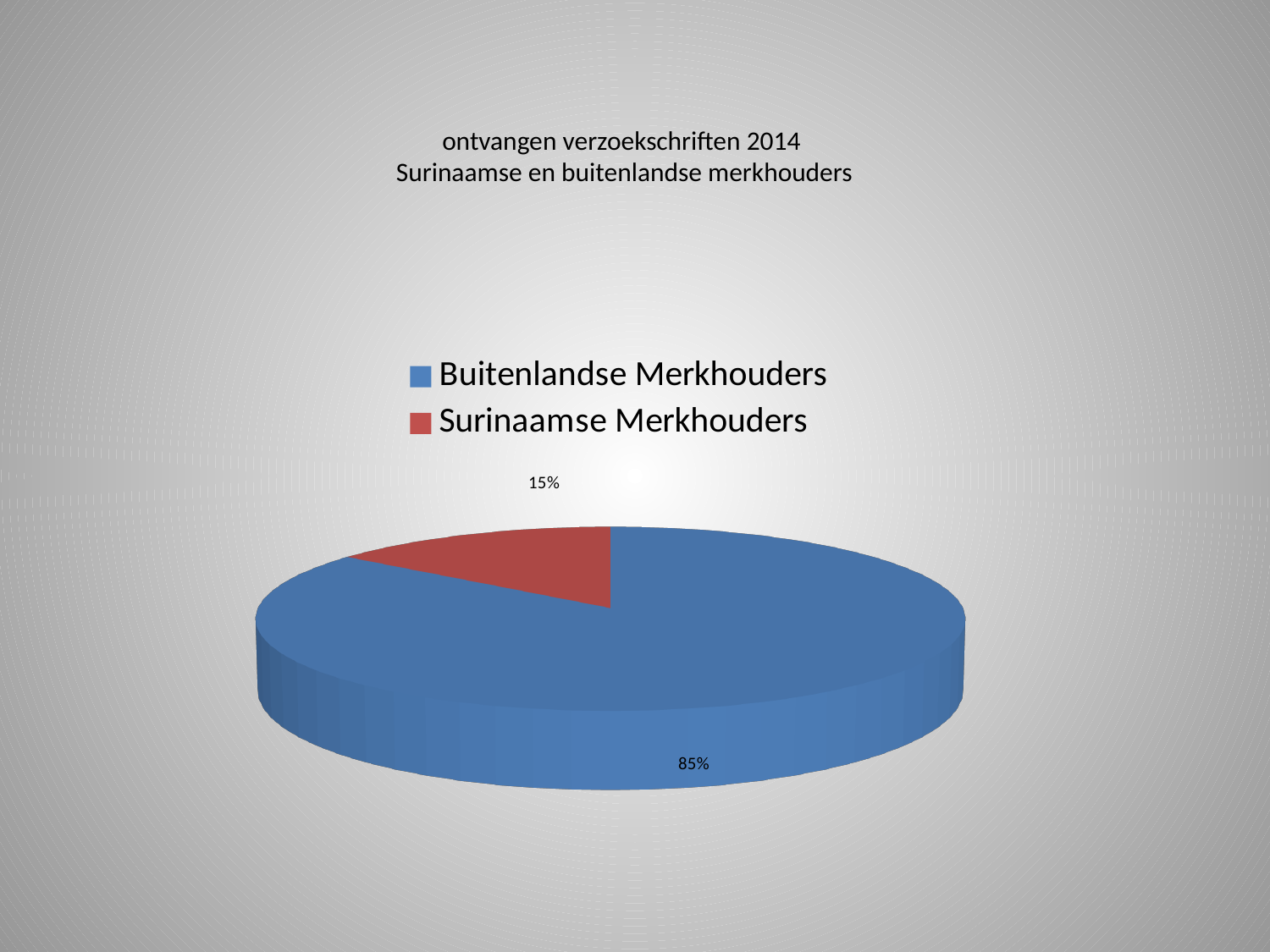

# ontvangen verzoekschriften 2014 Surinaamse en buitenlandse merkhouders

[unsupported chart]